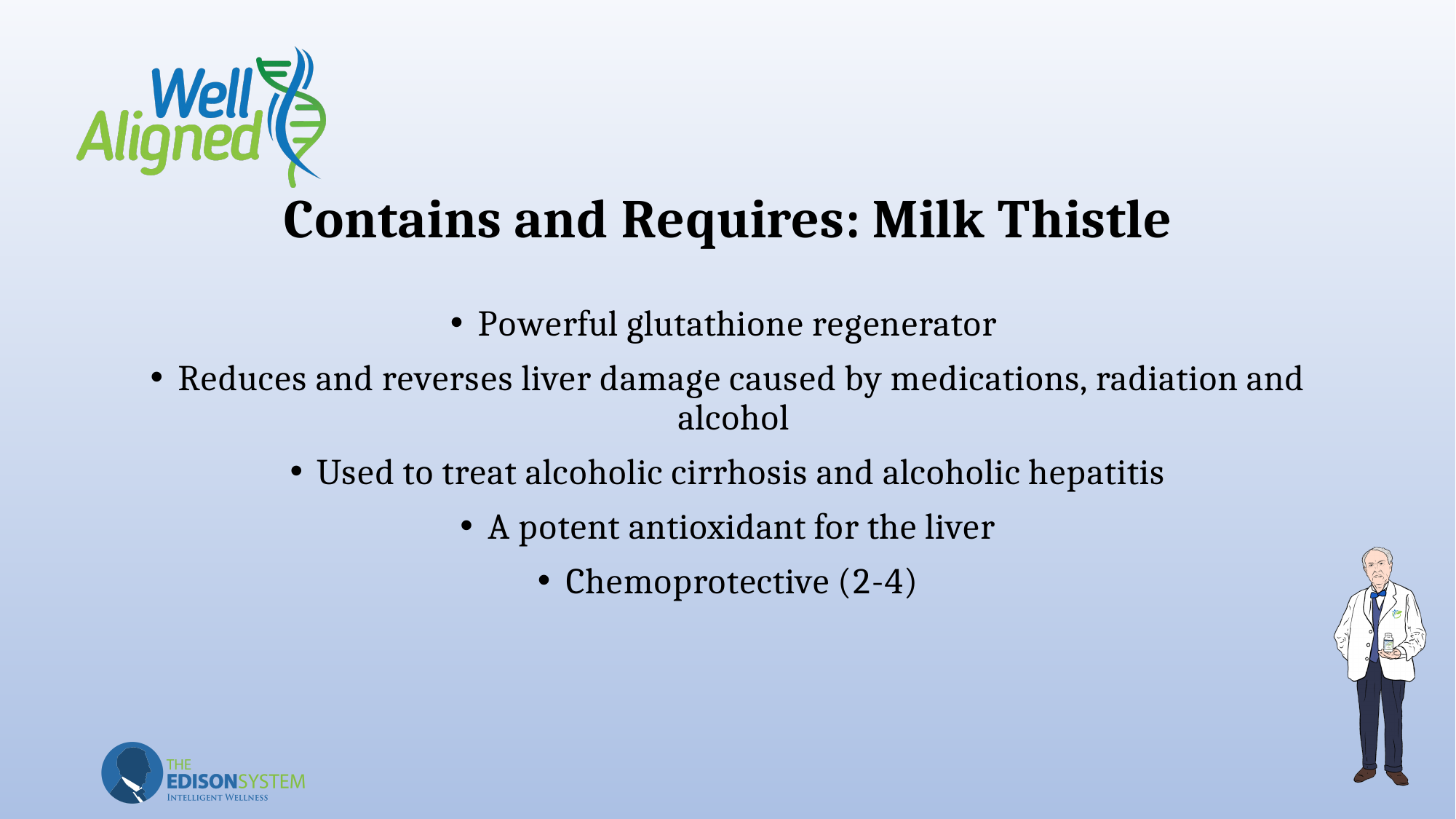

# Contains and Requires: Milk Thistle
Powerful glutathione regenerator
Reduces and reverses liver damage caused by medications, radiation and alcohol
Used to treat alcoholic cirrhosis and alcoholic hepatitis
A potent antioxidant for the liver
Chemoprotective (2-4)